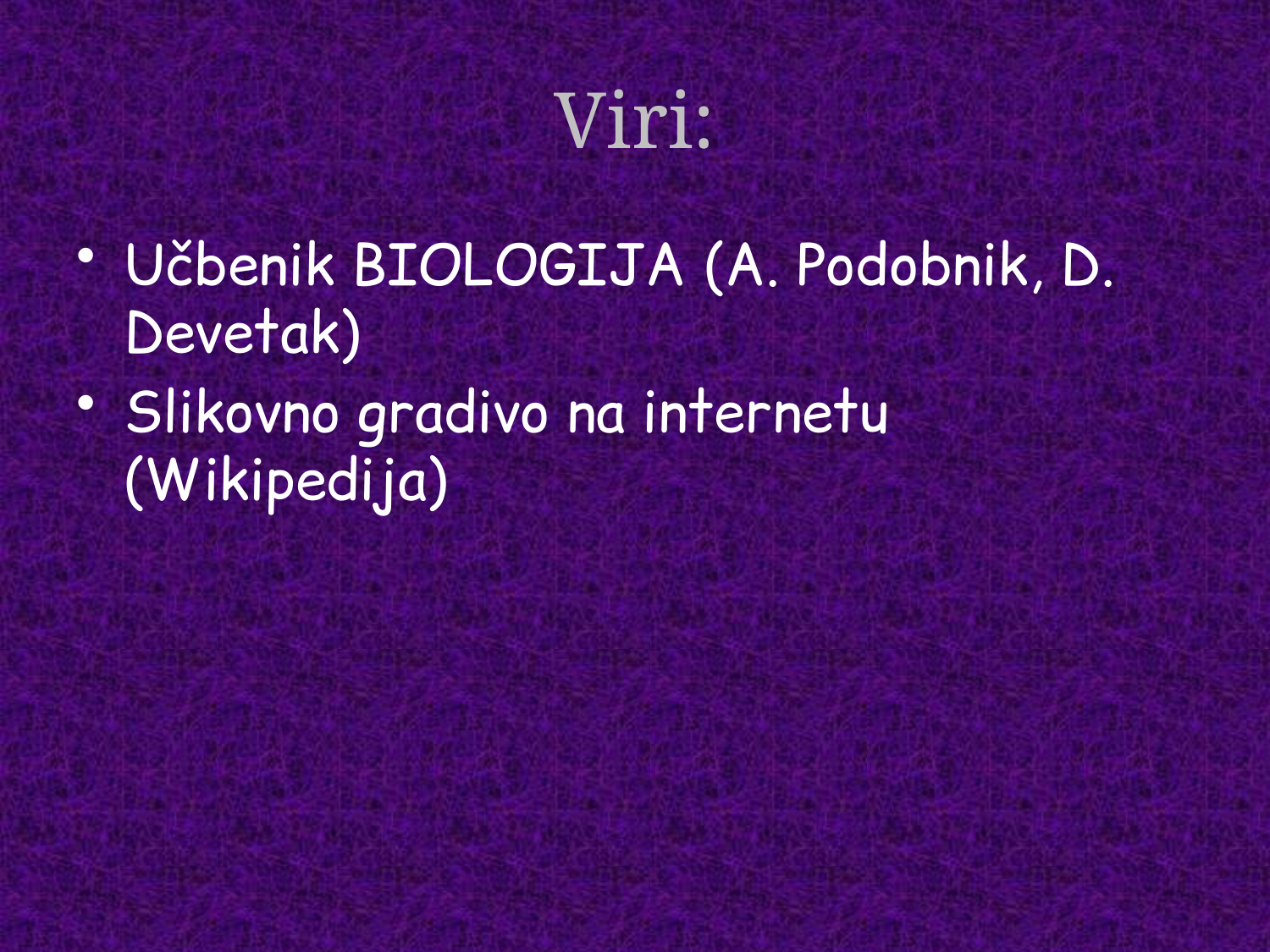

# Viri:
Učbenik BIOLOGIJA (A. Podobnik, D. Devetak)
Slikovno gradivo na internetu (Wikipedija)